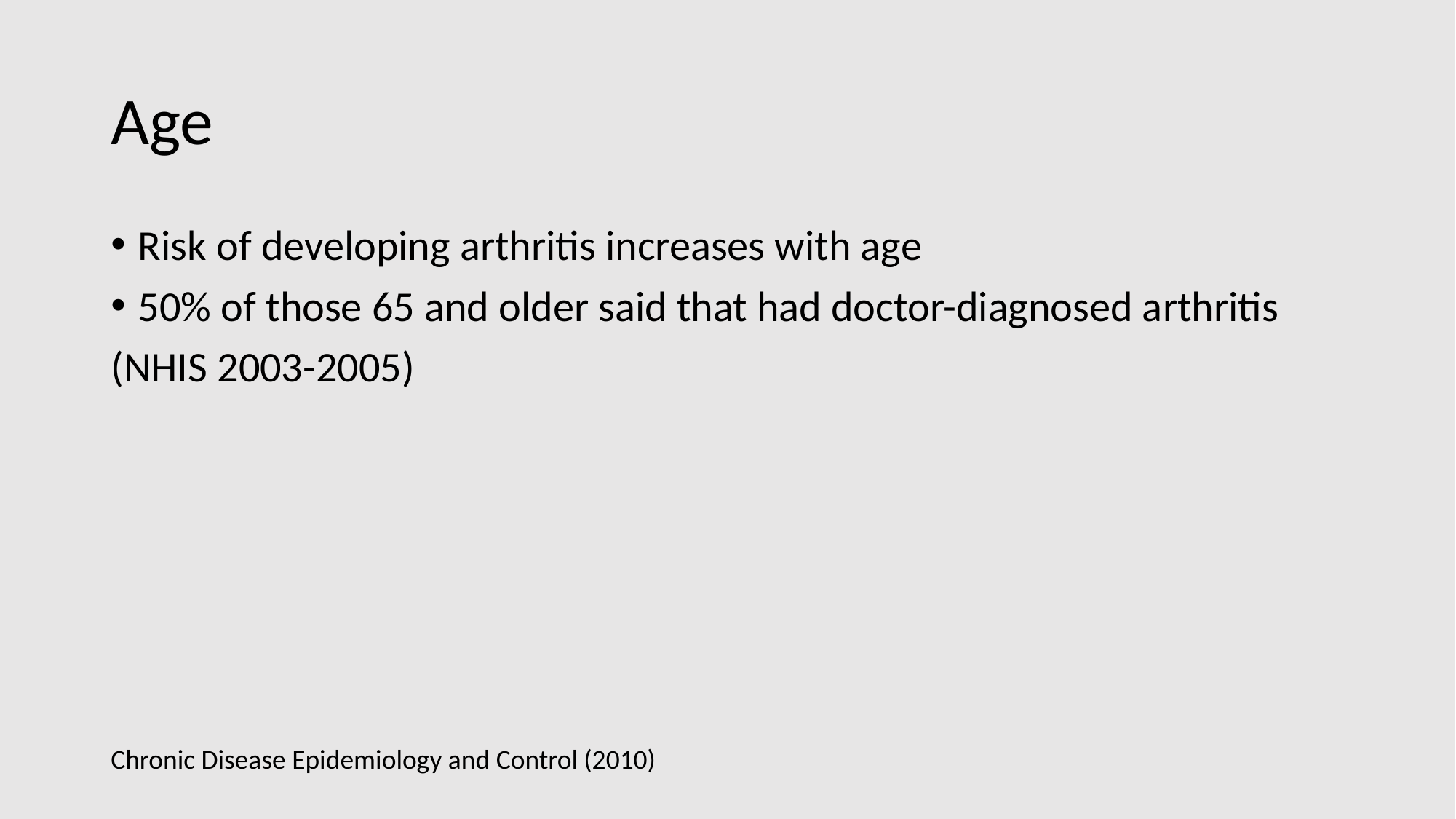

# Age
Risk of developing arthritis increases with age
50% of those 65 and older said that had doctor-diagnosed arthritis
(NHIS 2003-2005)
Chronic Disease Epidemiology and Control (2010)